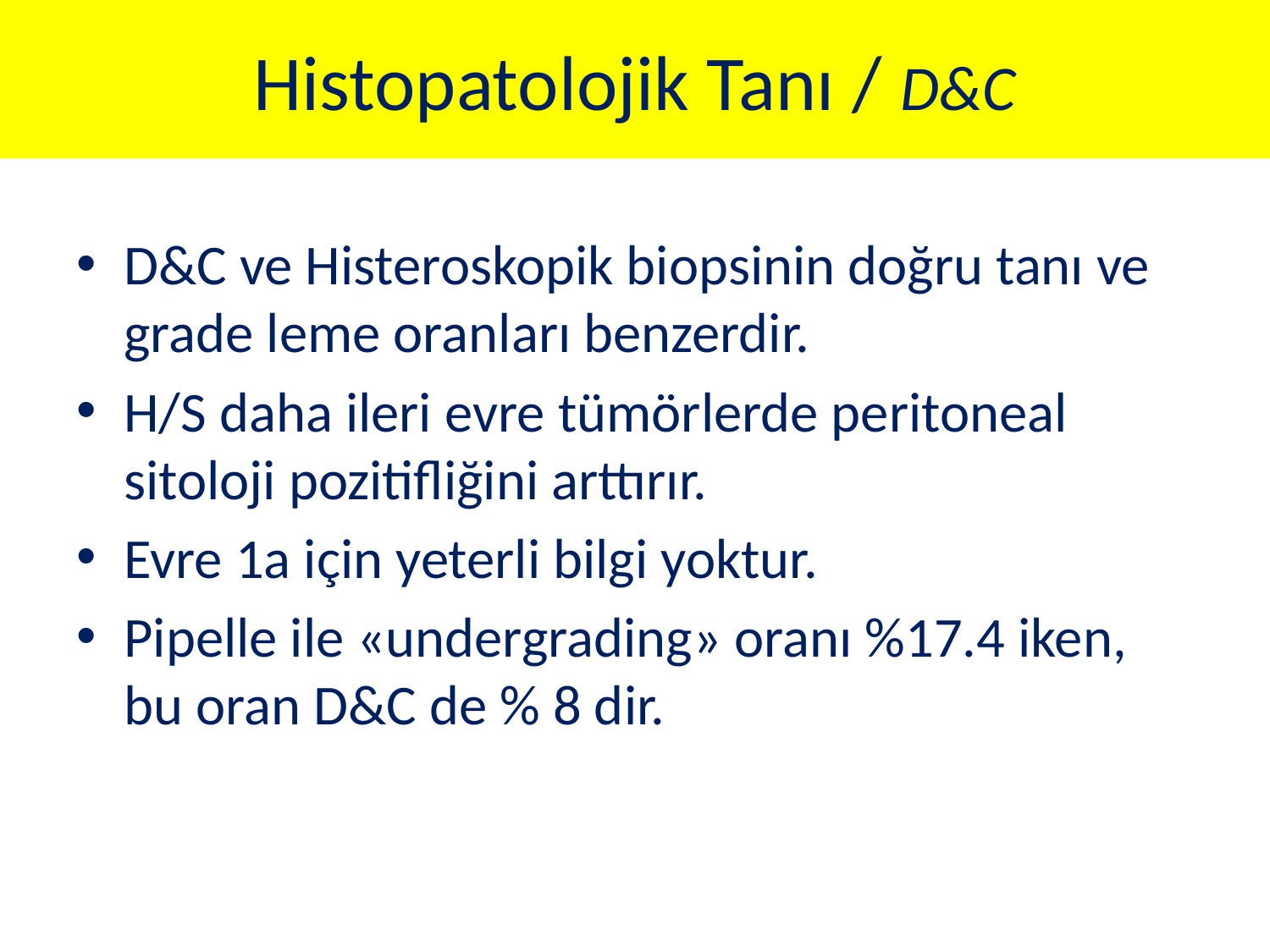

# Histopatolojik Tanı / D&C
D&C ve Histeroskopik biopsinin doğru tanı ve grade leme oranları benzerdir.
H/S daha ileri evre tümörlerde peritoneal sitoloji pozitifliğini arttırır.
Evre 1a için yeterli bilgi yoktur.
Pipelle ile «undergrading» oranı %17.4 iken, bu oran D&C de % 8 dir.